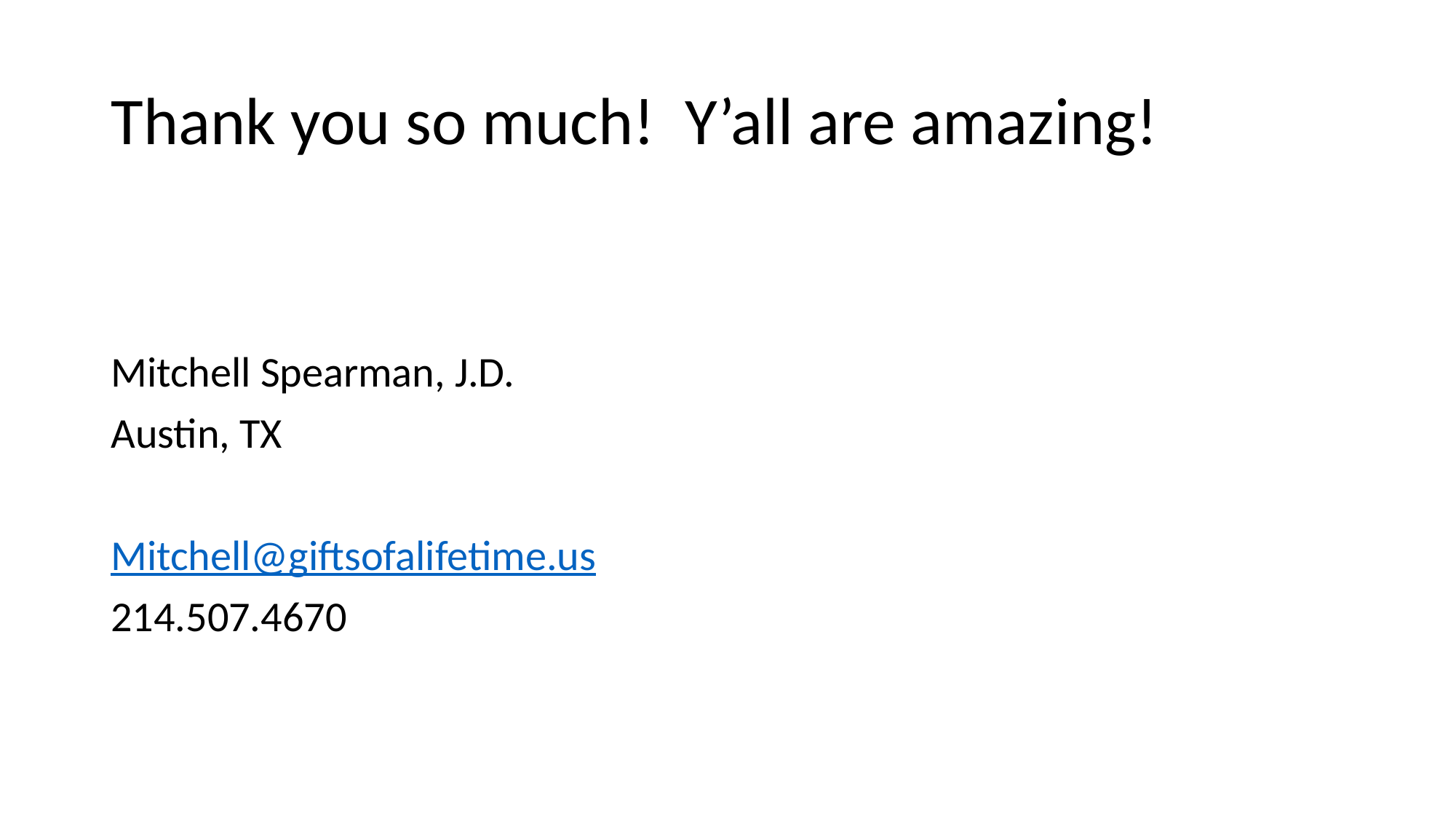

# Thank you so much!  Y’all are amazing!

Mitchell Spearman, J.D.
Austin, TX

Mitchell@giftsofalifetime.us
214.507.4670